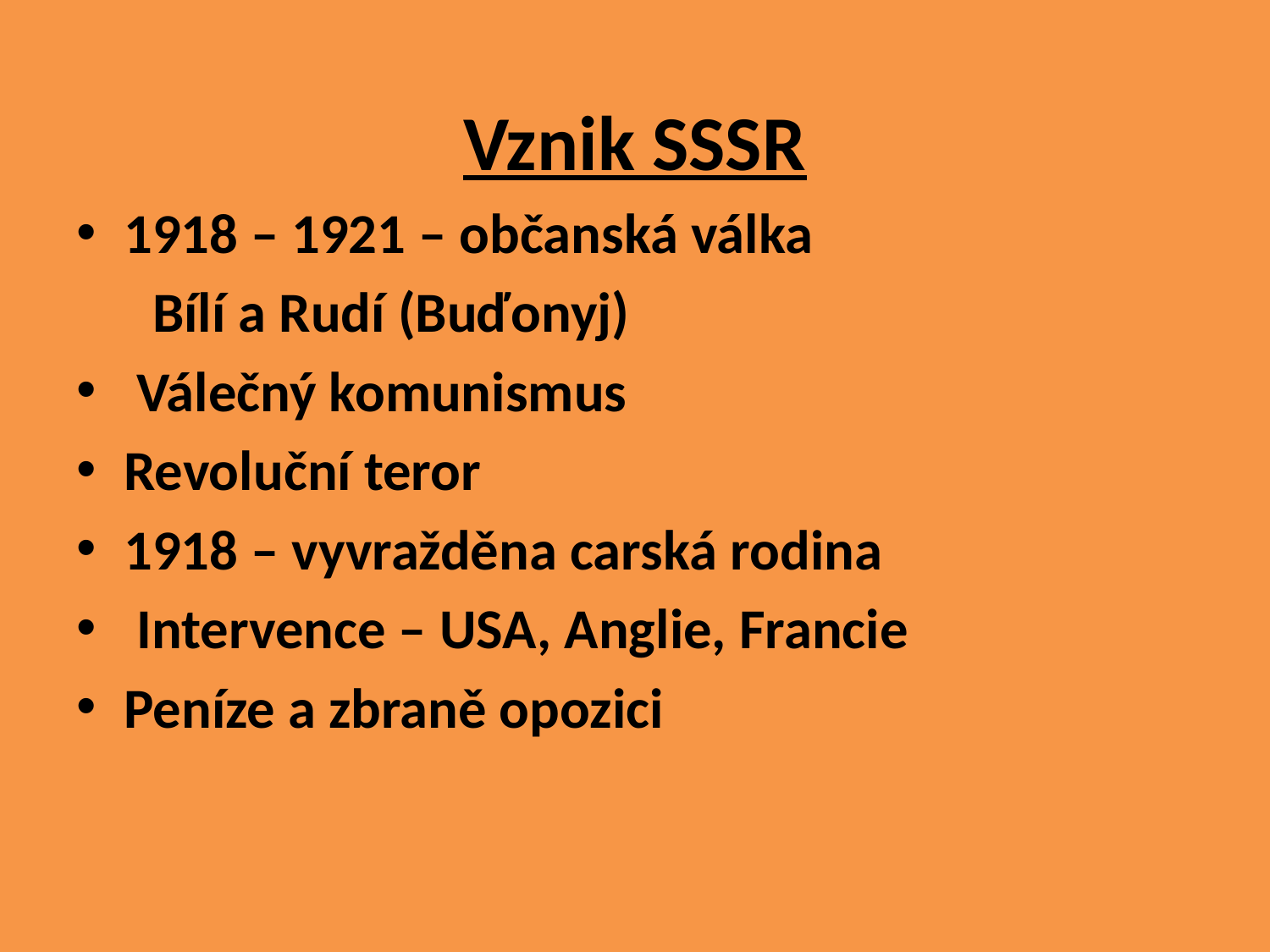

#
Vznik SSSR
1918 – 1921 – občanská válka
      Bílí a Rudí (Buďonyj)
 Válečný komunismus
Revoluční teror
1918 – vyvražděna carská rodina
 Intervence – USA, Anglie, Francie
Peníze a zbraně opozici